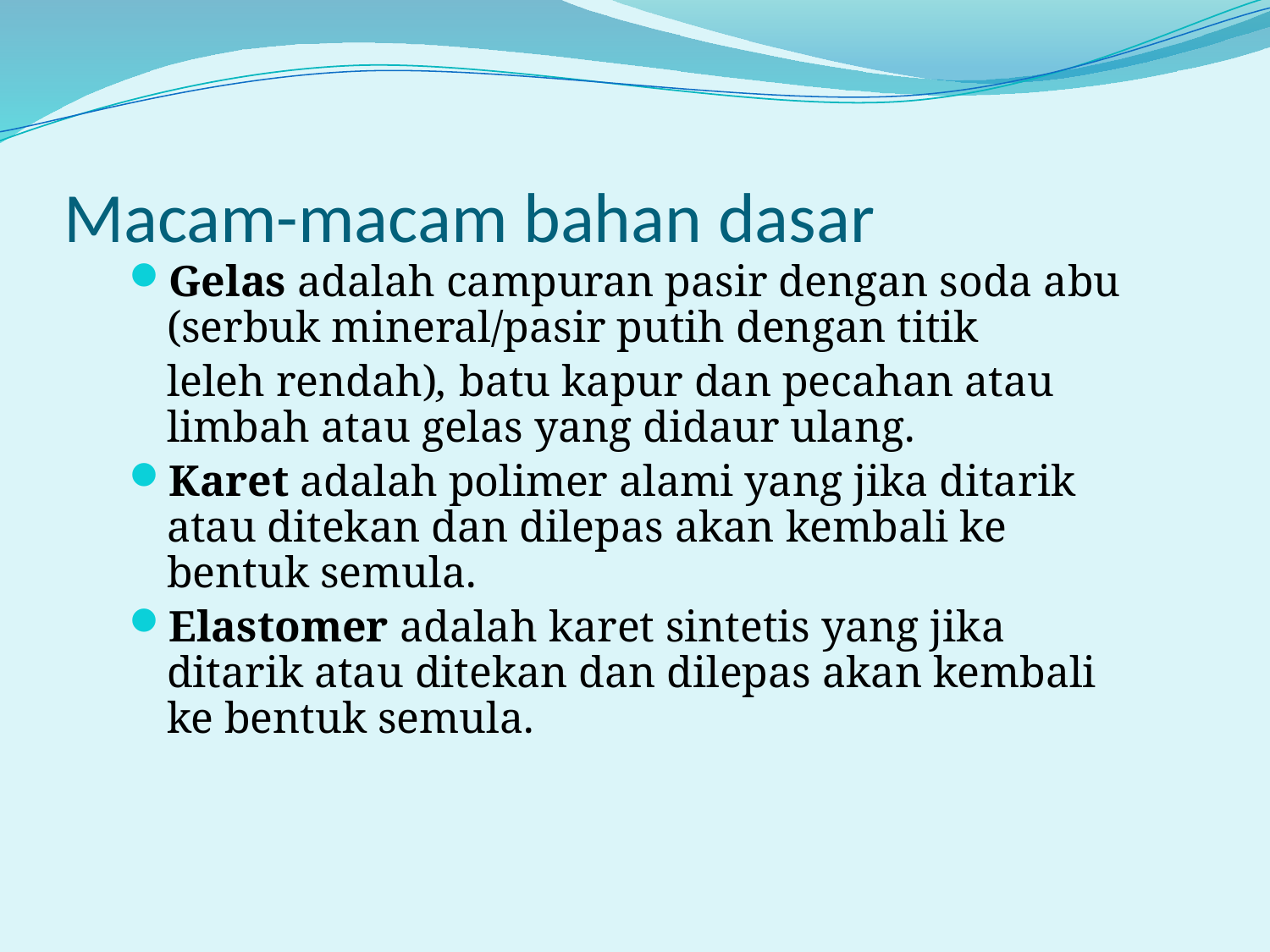

# Macam-macam bahan dasar
Gelas adalah campuran pasir dengan soda abu (serbuk mineral/pasir putih dengan titik
	leleh rendah), batu kapur dan pecahan atau limbah atau gelas yang didaur ulang.
Karet adalah polimer alami yang jika ditarik atau ditekan dan dilepas akan kembali ke bentuk semula.
Elastomer adalah karet sintetis yang jika ditarik atau ditekan dan dilepas akan kembali ke bentuk semula.